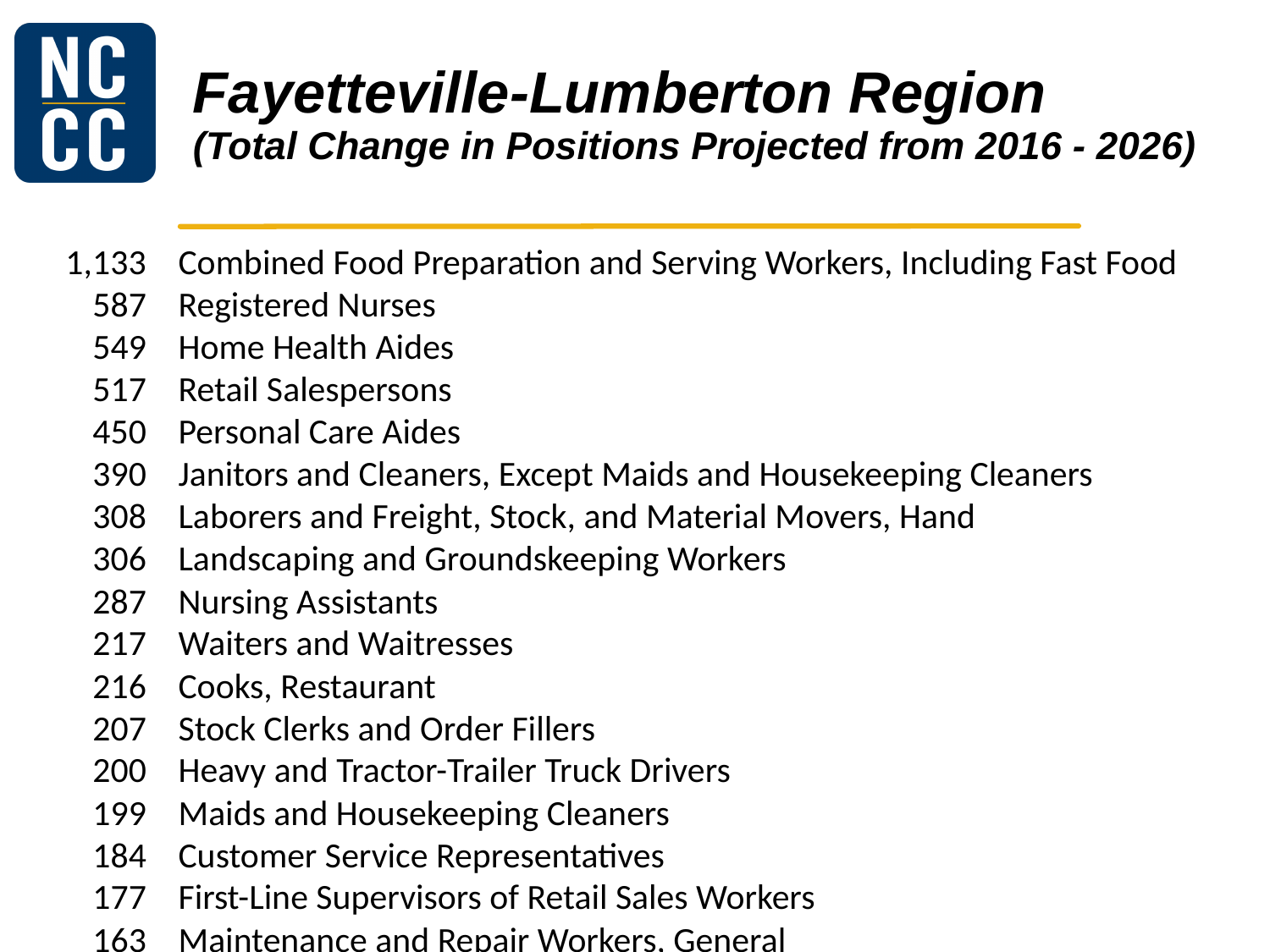

# Fayetteville-Lumberton Region (Total Change in Positions Projected from 2016 - 2026)
	1,133	Combined Food Preparation and Serving Workers, Including Fast Food
	587	Registered Nurses
	549	Home Health Aides
	517	Retail Salespersons
	450	Personal Care Aides
	390	Janitors and Cleaners, Except Maids and Housekeeping Cleaners
	308	Laborers and Freight, Stock, and Material Movers, Hand
	306	Landscaping and Groundskeeping Workers
	287	Nursing Assistants
	217	Waiters and Waitresses
	216	Cooks, Restaurant
	207	Stock Clerks and Order Fillers
	200	Heavy and Tractor-Trailer Truck Drivers
	199	Maids and Housekeeping Cleaners
	184	Customer Service Representatives
	177	First-Line Supervisors of Retail Sales Workers
	163	Maintenance and Repair Workers, General
	149	General and Operations Managers
	149	Helpers--Production Workers
	124	First-Line Supervisors of Food Preparation and Serving Workers